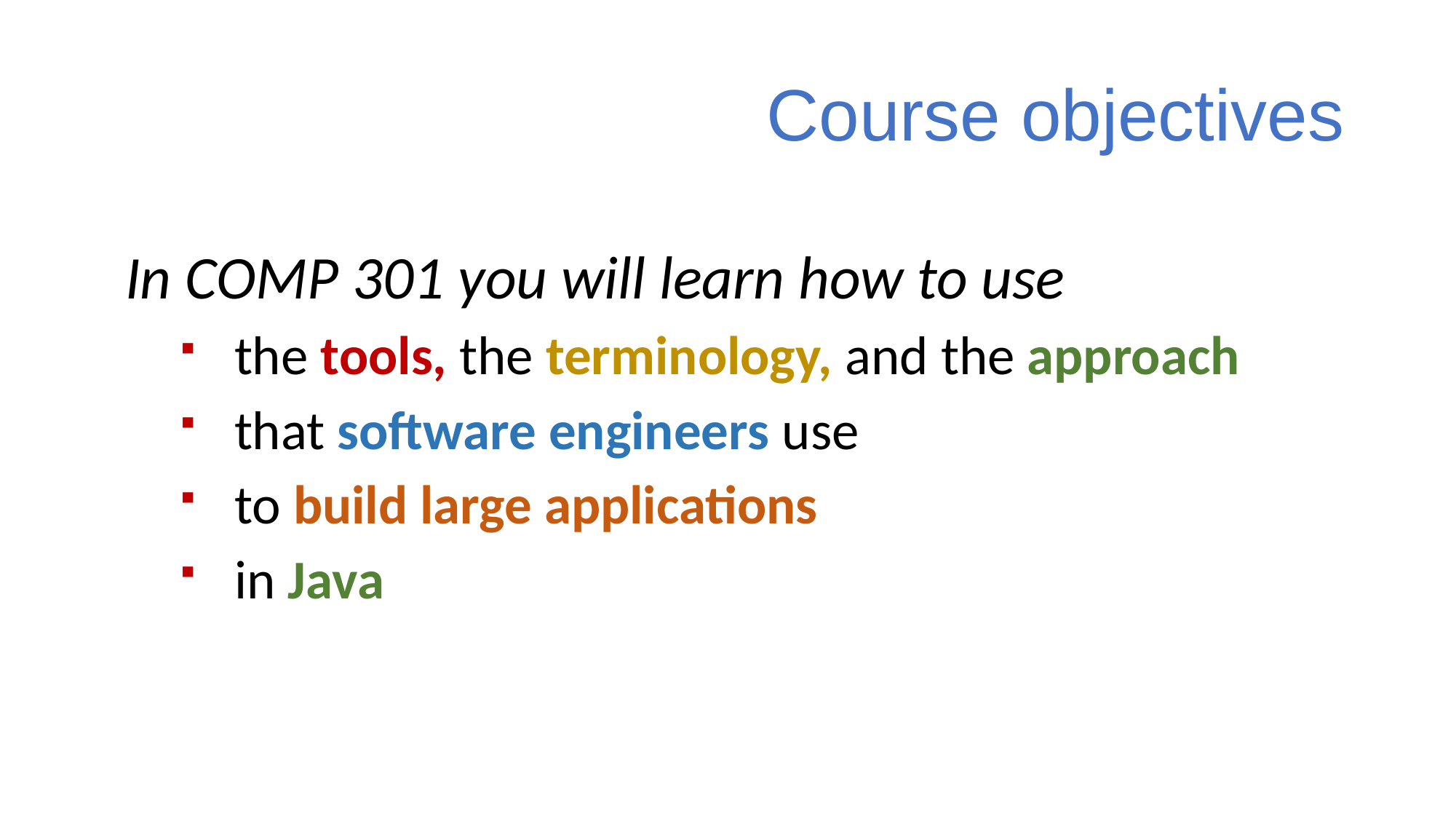

# Course objectives
In COMP 301 you will learn how to use
the tools, the terminology, and the approach
that software engineers use
to build large applications
in Java